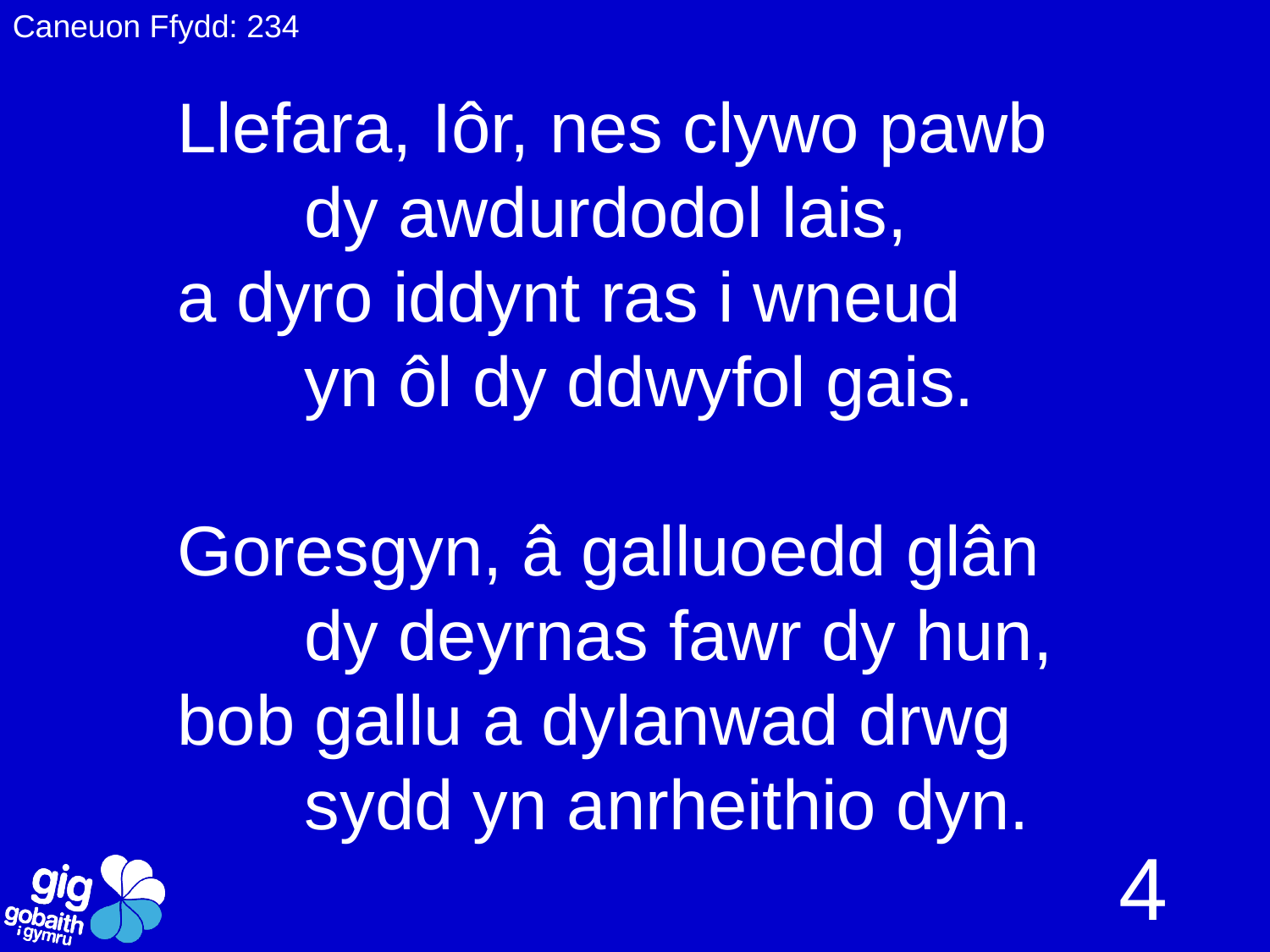

Caneuon Ffydd: 234

Llefara, Iôr, nes clywo pawb
	dy awdurdodol lais,
a dyro iddynt ras i wneud
	yn ôl dy ddwyfol gais.

Goresgyn, â galluoedd glân
	dy deyrnas fawr dy hun,
bob gallu a dylanwad drwg
	sydd yn anrheithio dyn.
4